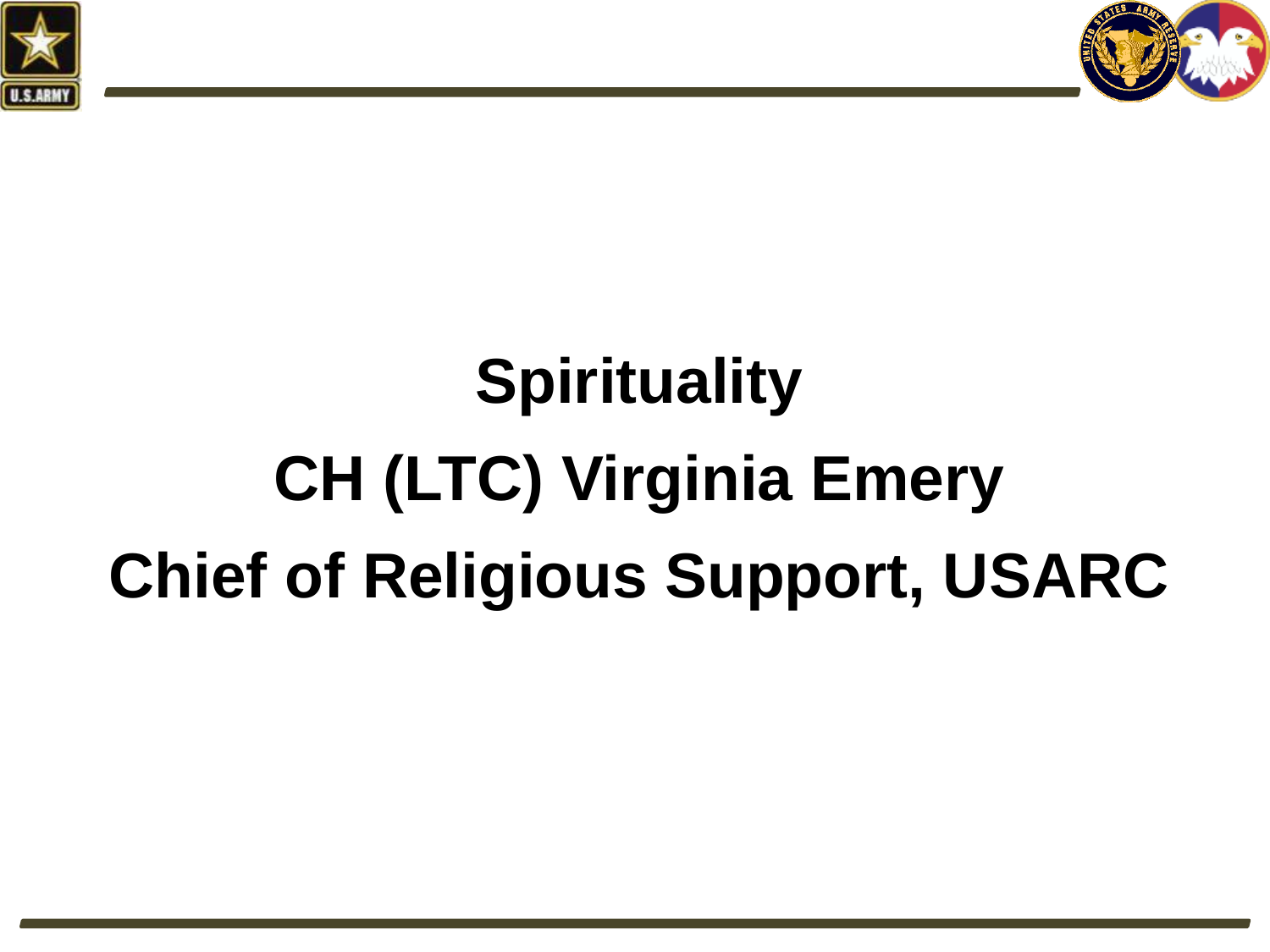

Spirituality
CH (LTC) Virginia Emery
Chief of Religious Support, USARC